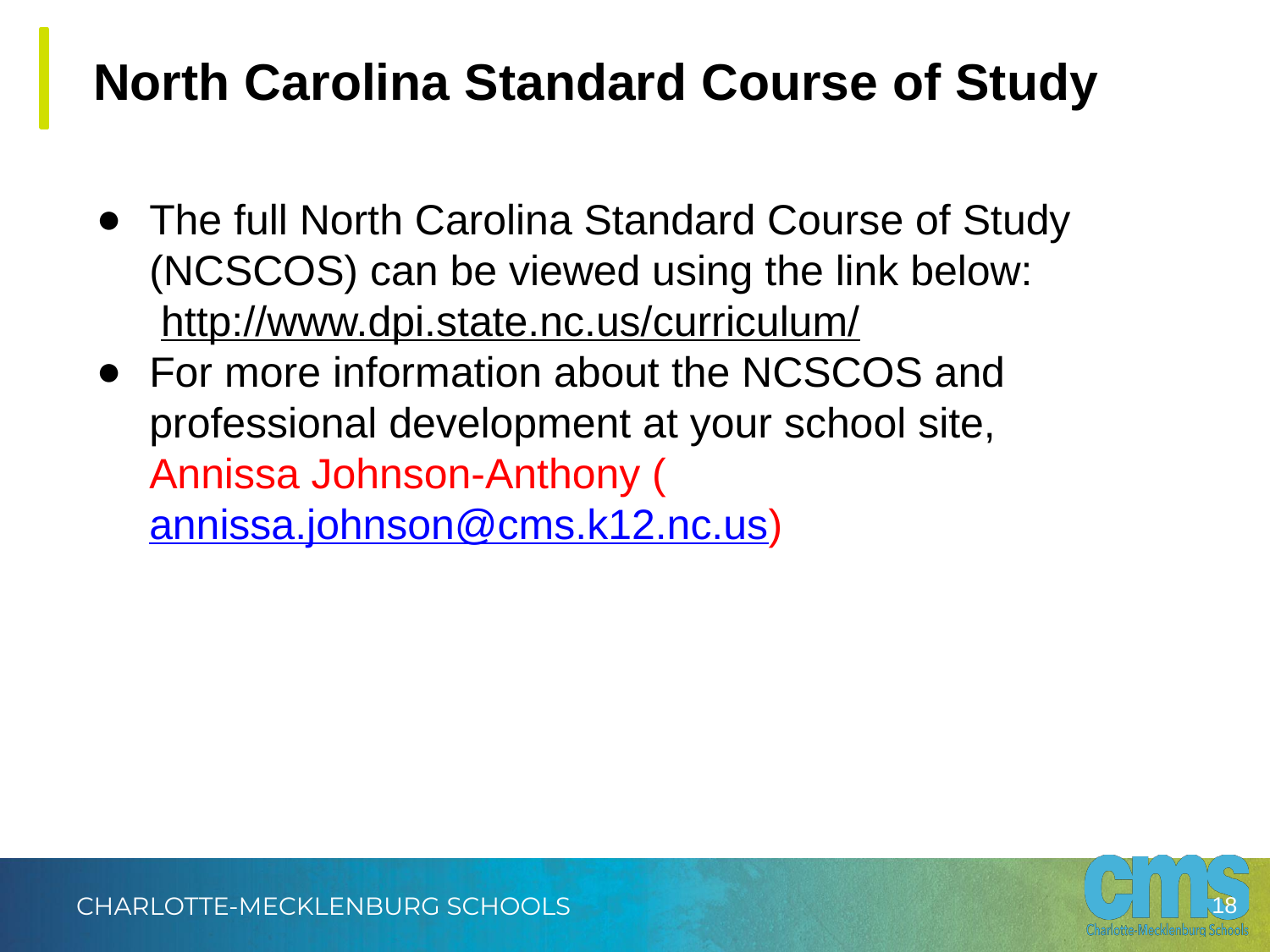

# North Carolina Standard Course of Study

The full North Carolina Standard Course of Study (NCSCOS) can be viewed using the link below:
 http://www.dpi.state.nc.us/curriculum/
For more information about the NCSCOS and professional development at your school site, Annissa Johnson-Anthony (annissa.johnson@cms.k12.nc.us)

18